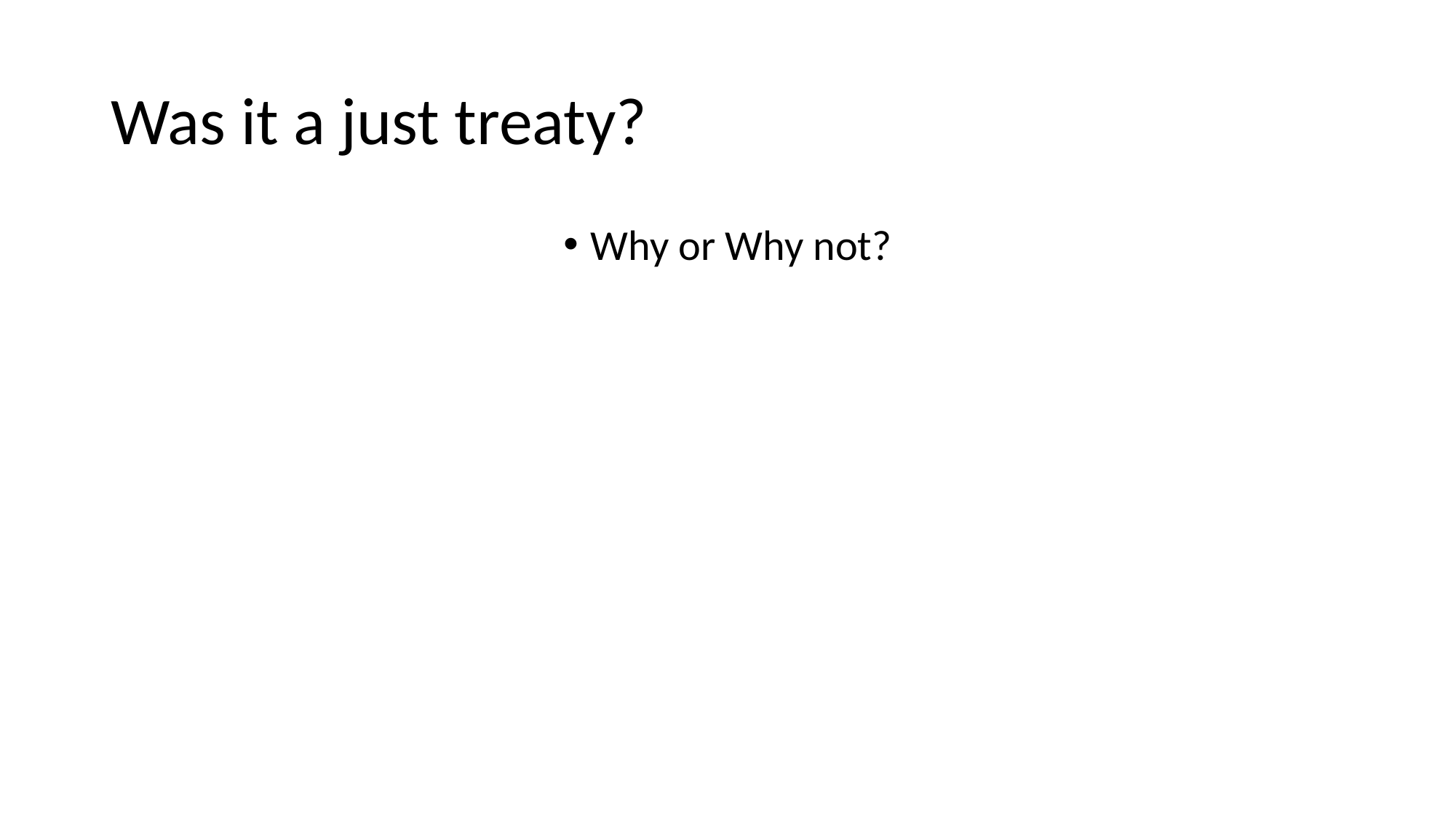

# Was it a just treaty?
Why or Why not?